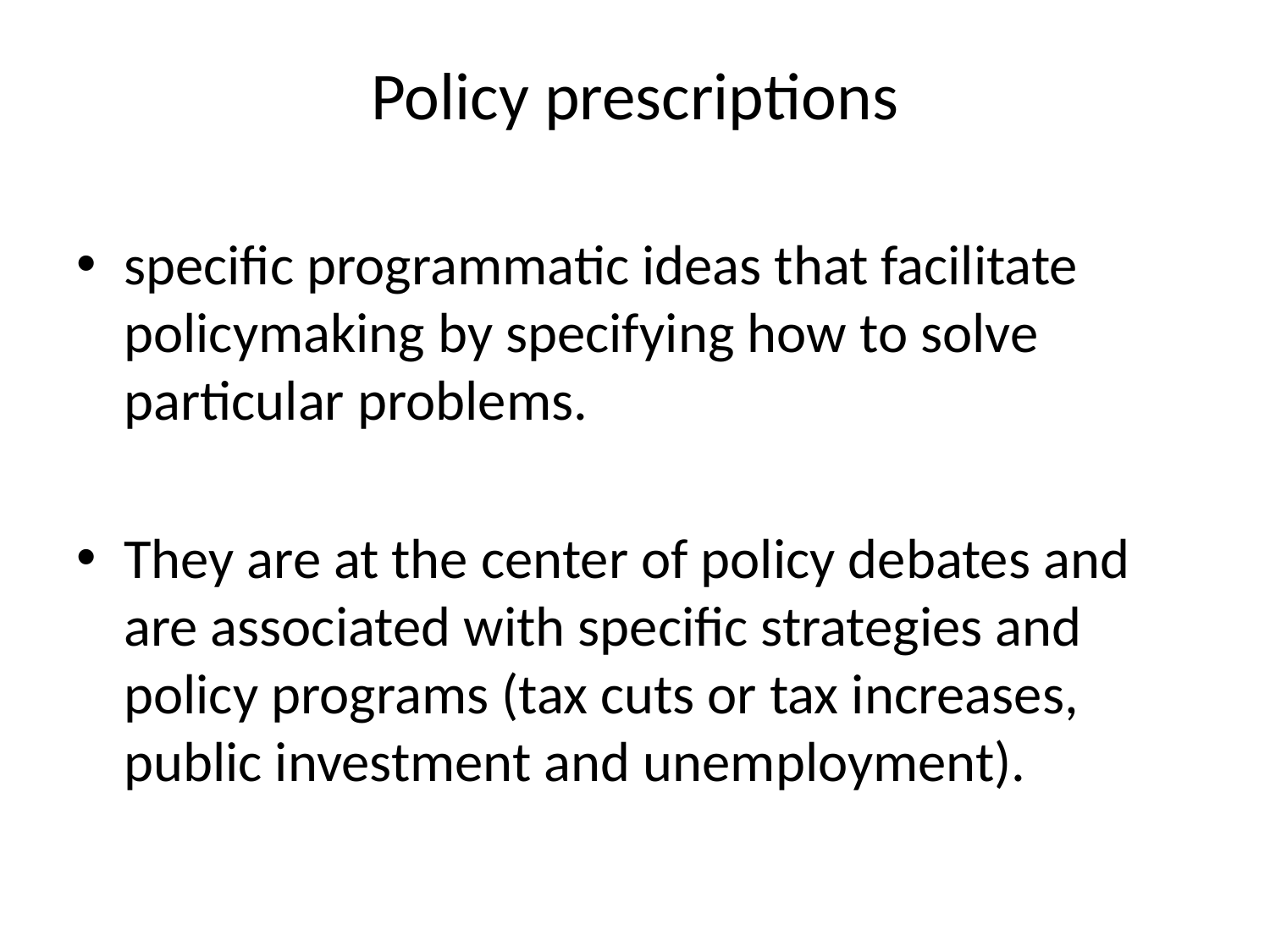

# Policy prescriptions
specific programmatic ideas that facilitate policymaking by specifying how to solve particular problems.

They are at the center of policy debates and are associated with specific strategies and policy programs (tax cuts or tax increases, public investment and unemployment).